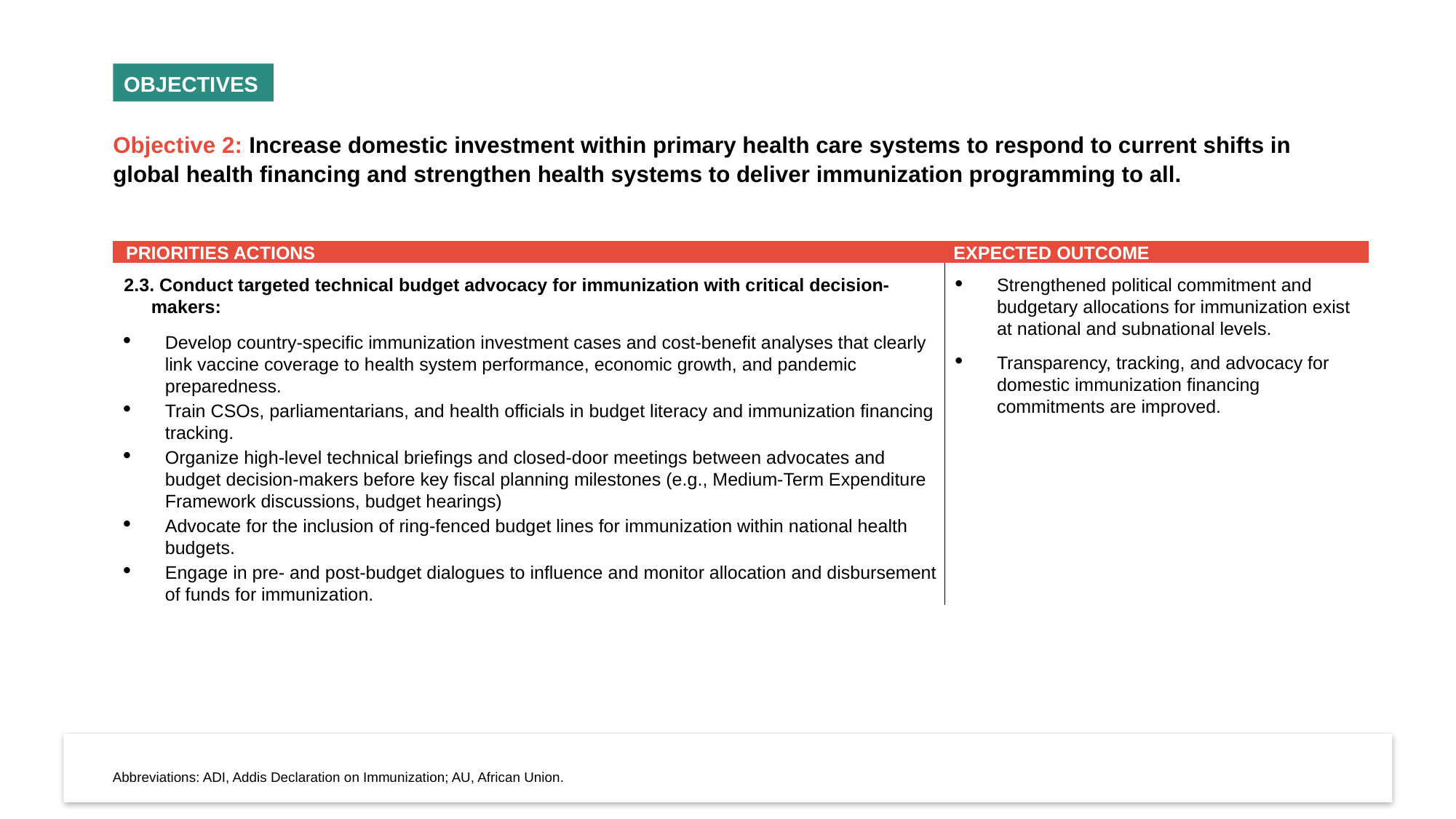

OBJECTIVES
Objective 2: Increase domestic investment within primary health care systems to respond to current shifts in global health financing and strengthen health systems to deliver immunization programming to all.
| PRIORITIES ACTIONS | EXPECTED OUTCOME |
| --- | --- |
| 2.3. Conduct targeted technical budget advocacy for immunization with critical decision-makers: Develop country-specific immunization investment cases and cost-benefit analyses that clearly link vaccine coverage to health system performance, economic growth, and pandemic preparedness. Train CSOs, parliamentarians, and health officials in budget literacy and immunization financing tracking. Organize high-level technical briefings and closed-door meetings between advocates and budget decision-makers before key fiscal planning milestones (e.g., Medium-Term Expenditure Framework discussions, budget hearings) Advocate for the inclusion of ring-fenced budget lines for immunization within national health budgets. Engage in pre- and post-budget dialogues to influence and monitor allocation and disbursement of funds for immunization. | Strengthened political commitment and budgetary allocations for immunization exist at national and subnational levels. Transparency, tracking, and advocacy for domestic immunization financing commitments are improved. |
Abbreviations: ADI, Addis Declaration on Immunization; AU, African Union.